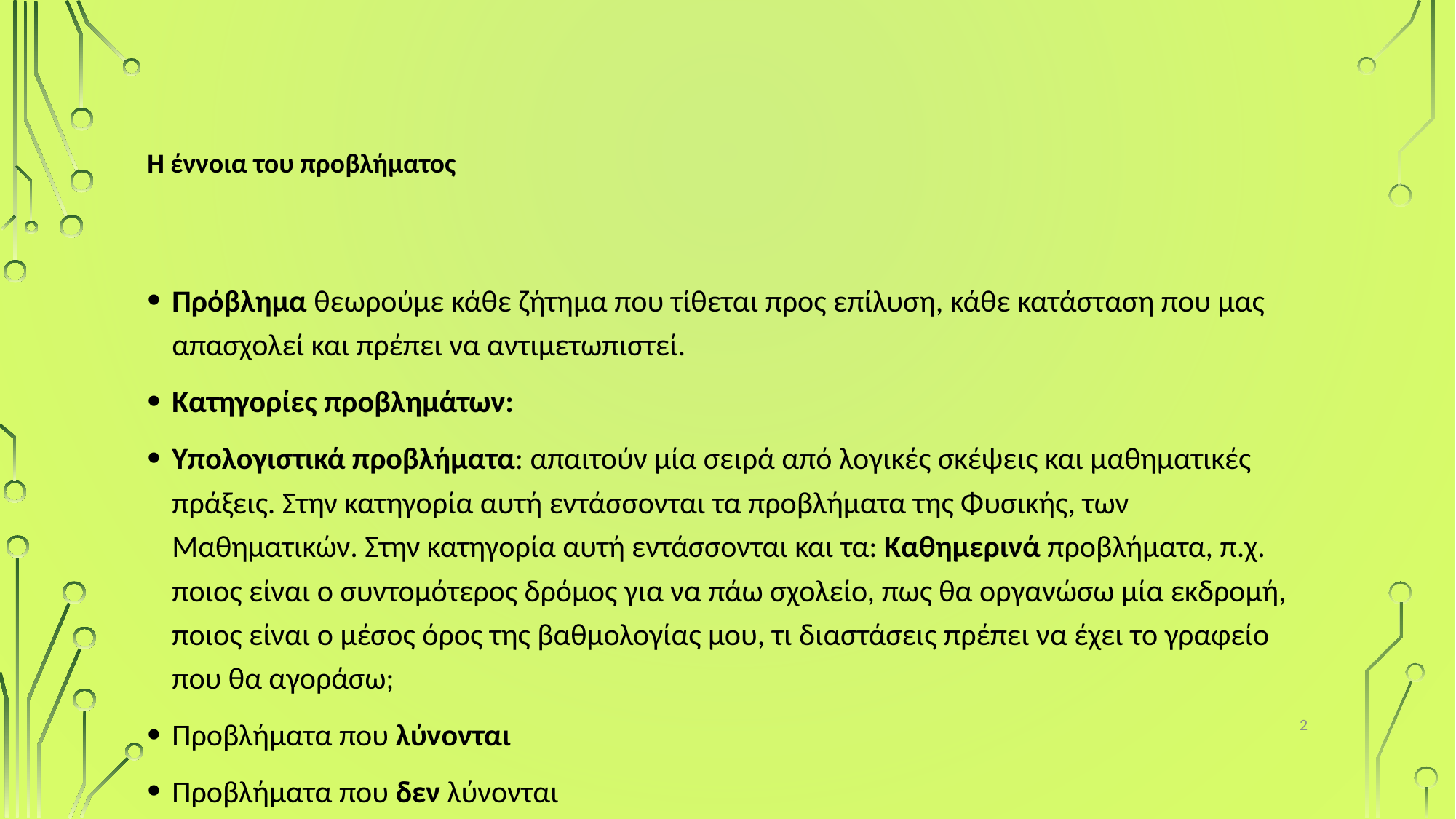

# Η έννοια του προβλήματος
Πρόβλημα θεωρούμε κάθε ζήτημα που τίθεται προς επίλυση, κάθε κατάσταση που μας απασχολεί και πρέπει να αντιμετωπιστεί.
Κατηγορίες προβλημάτων:
Υπολογιστικά προβλήματα: απαιτούν μία σειρά από λογικές σκέψεις και μαθηματικές πράξεις. Στην κατηγορία αυτή εντάσσονται τα προβλήματα της Φυσικής, των Μαθηματικών. Στην κατηγορία αυτή εντάσσονται και τα: Καθημερινά προβλήματα, π.χ. ποιος είναι ο συντομότερος δρόμος για να πάω σχολείο, πως θα οργανώσω μία εκδρομή, ποιος είναι ο μέσος όρος της βαθμολογίας μου, τι διαστάσεις πρέπει να έχει το γραφείο που θα αγοράσω;
Προβλήματα που λύνονται
Προβλήματα που δεν λύνονται
2